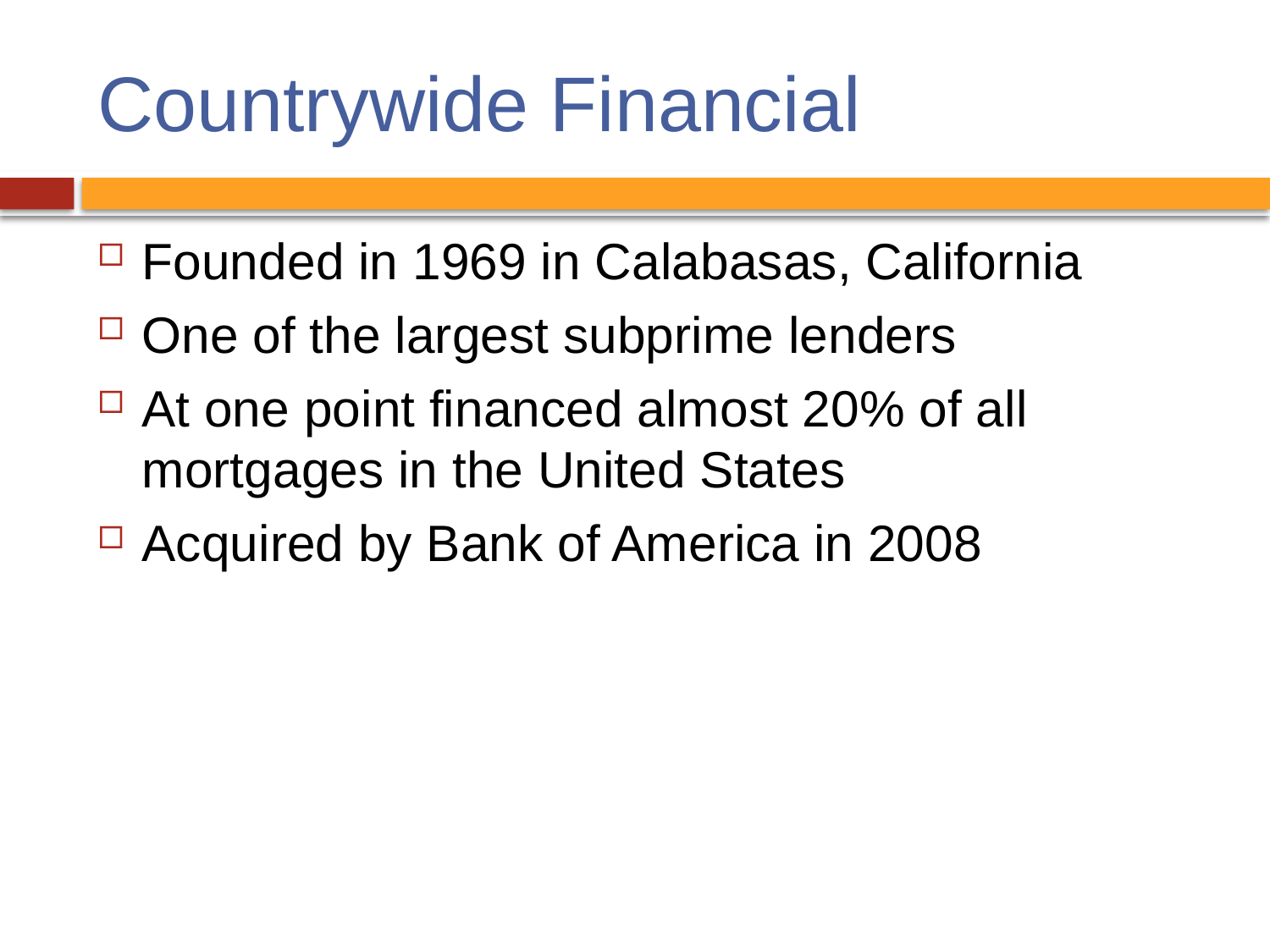

# Countrywide Financial
Founded in 1969 in Calabasas, California
One of the largest subprime lenders
At one point financed almost 20% of all mortgages in the United States
Acquired by Bank of America in 2008